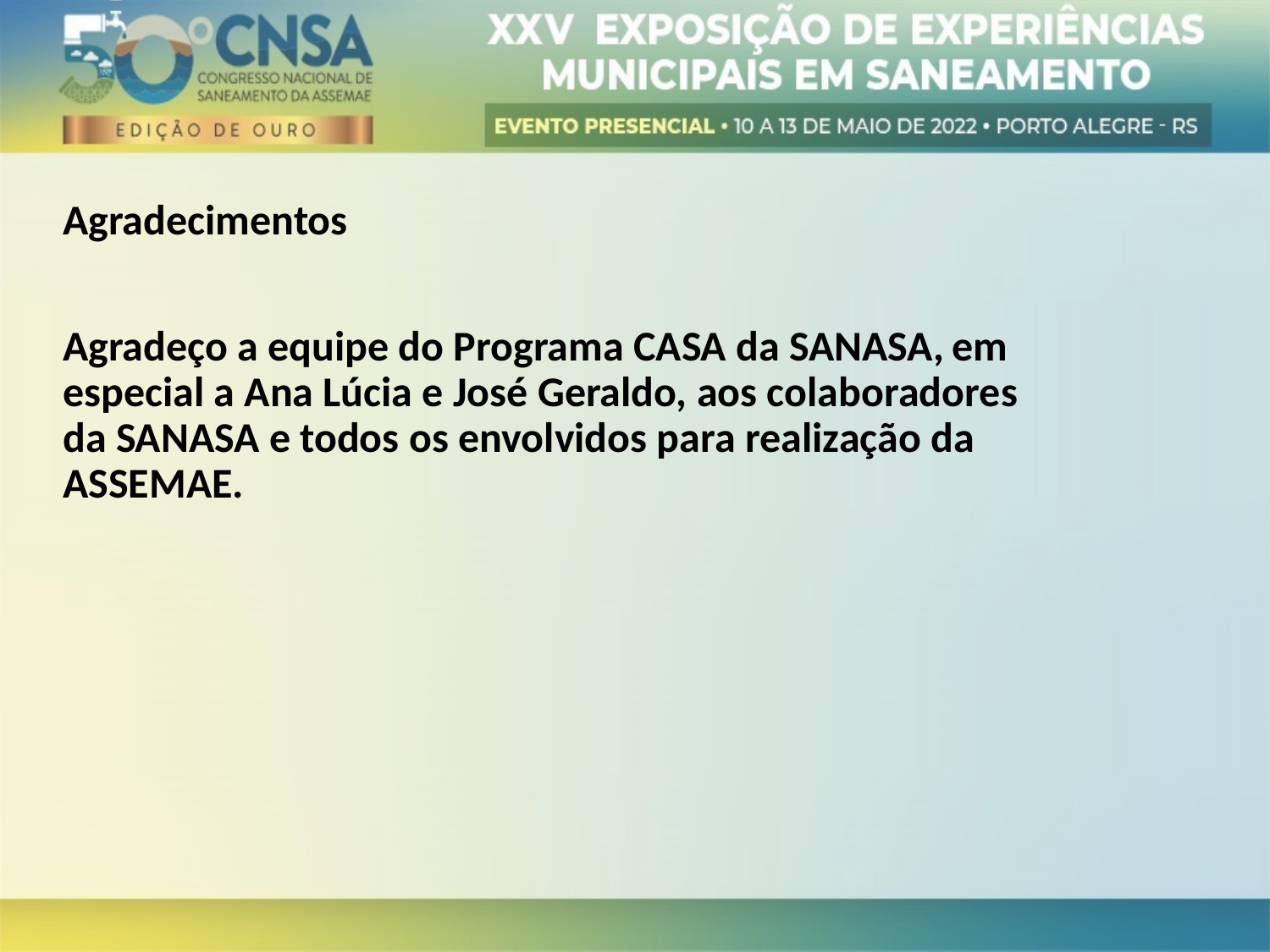

Agradecimentos

Agradeço a equipe do Programa CASA da SANASA,	em especial a Ana Lúcia e José Geraldo, aos colaboradores da SANASA e todos os envolvidos para realização da ASSEMAE.